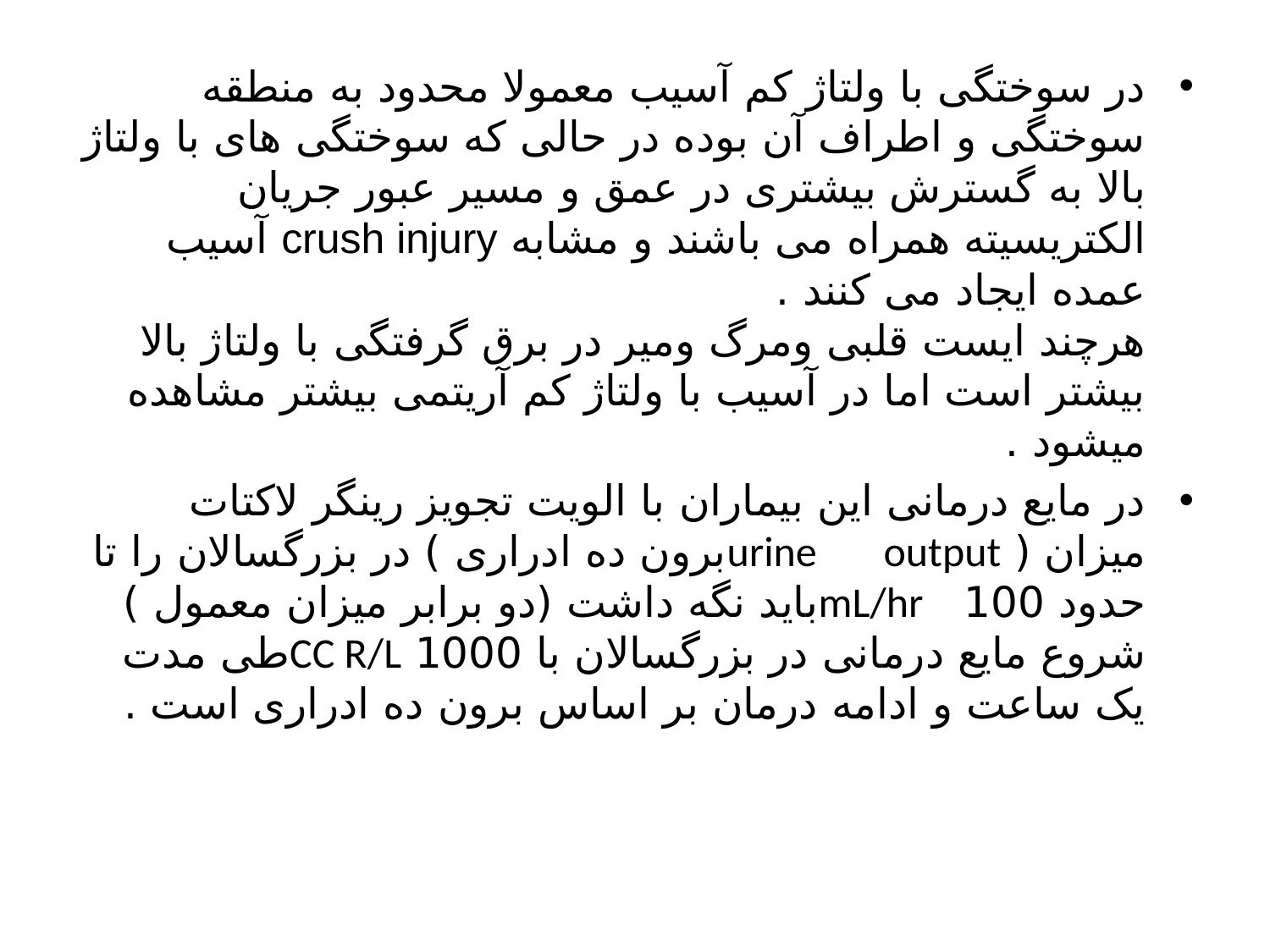

در سوختگی با ولتاژ کم آسیب معمولا محدود به منطقه سوختگی و اطراف آن بوده در حالی که سوختگی های با ولتاژ بالا به گسترش بیشتری در عمق و مسیر عبور جریان الکتریسیته همراه می باشند و مشابه crush injury آسیب عمده ایجاد می کنند .
هرچند ایست قلبی ومرگ ومیر در برق گرفتگی با ولتاژ بالا بیشتر است اما در آسیب با ولتاژ کم آریتمی بیشتر مشاهده میشود .
در مایع درمانی این بیماران با الویت تجویز رینگر لاکتات میزان ( urine       outputبرون ده ادراری ) در بزرگسالان را تا حدود 100   mL/hrباید نگه داشت (دو برابر میزان معمول ) شروع مایع درمانی در بزرگسالان با 1000 CC R/Lطی مدت یک ساعت و ادامه درمان بر اساس برون ده ادراری است .